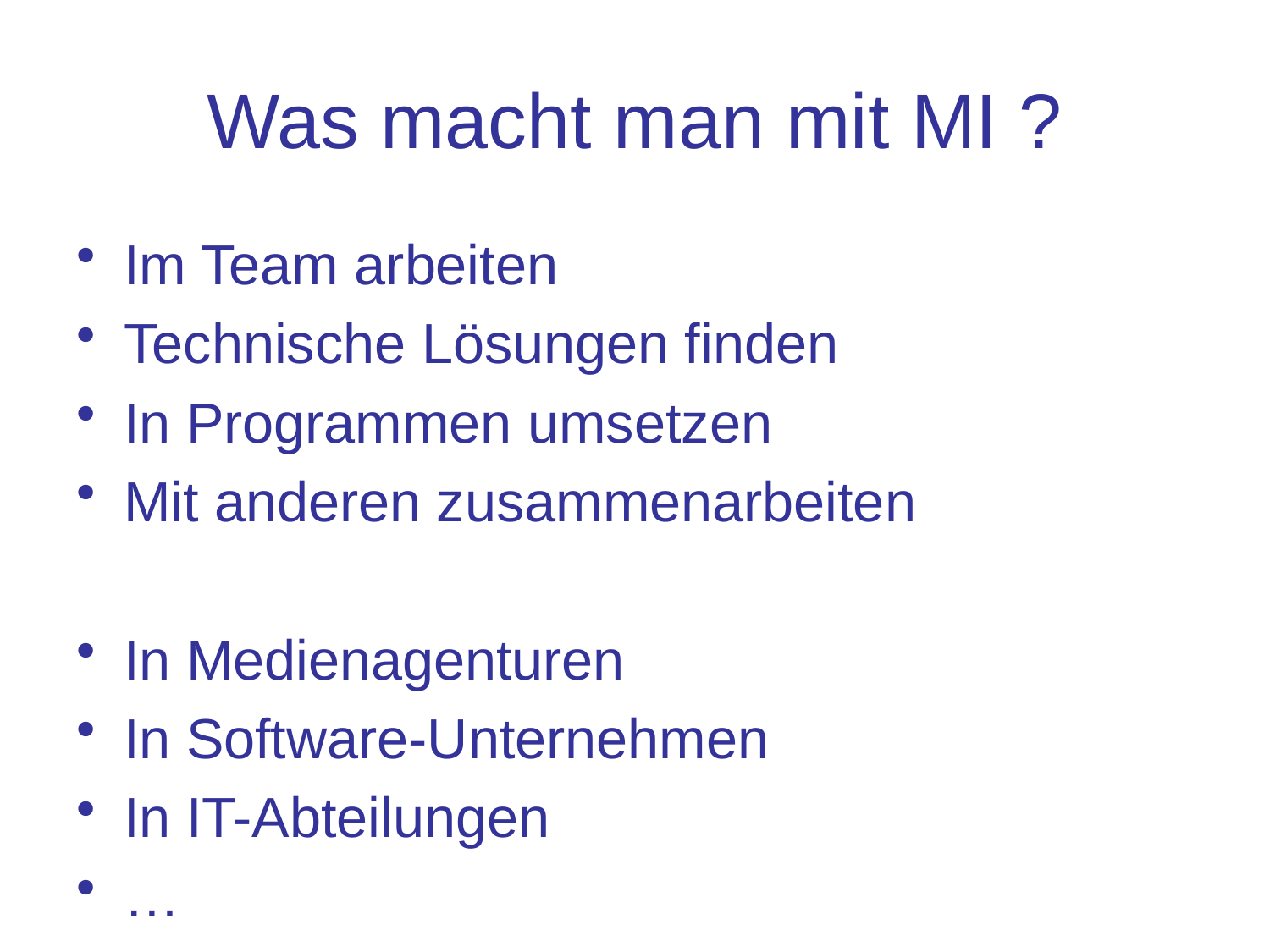

# Was macht man mit MI ?
Im Team arbeiten
Technische Lösungen finden
In Programmen umsetzen
Mit anderen zusammenarbeiten

In Medienagenturen
In Software-Unternehmen
In IT-Abteilungen
…

BMI-Einführung 2016 M. Dahm